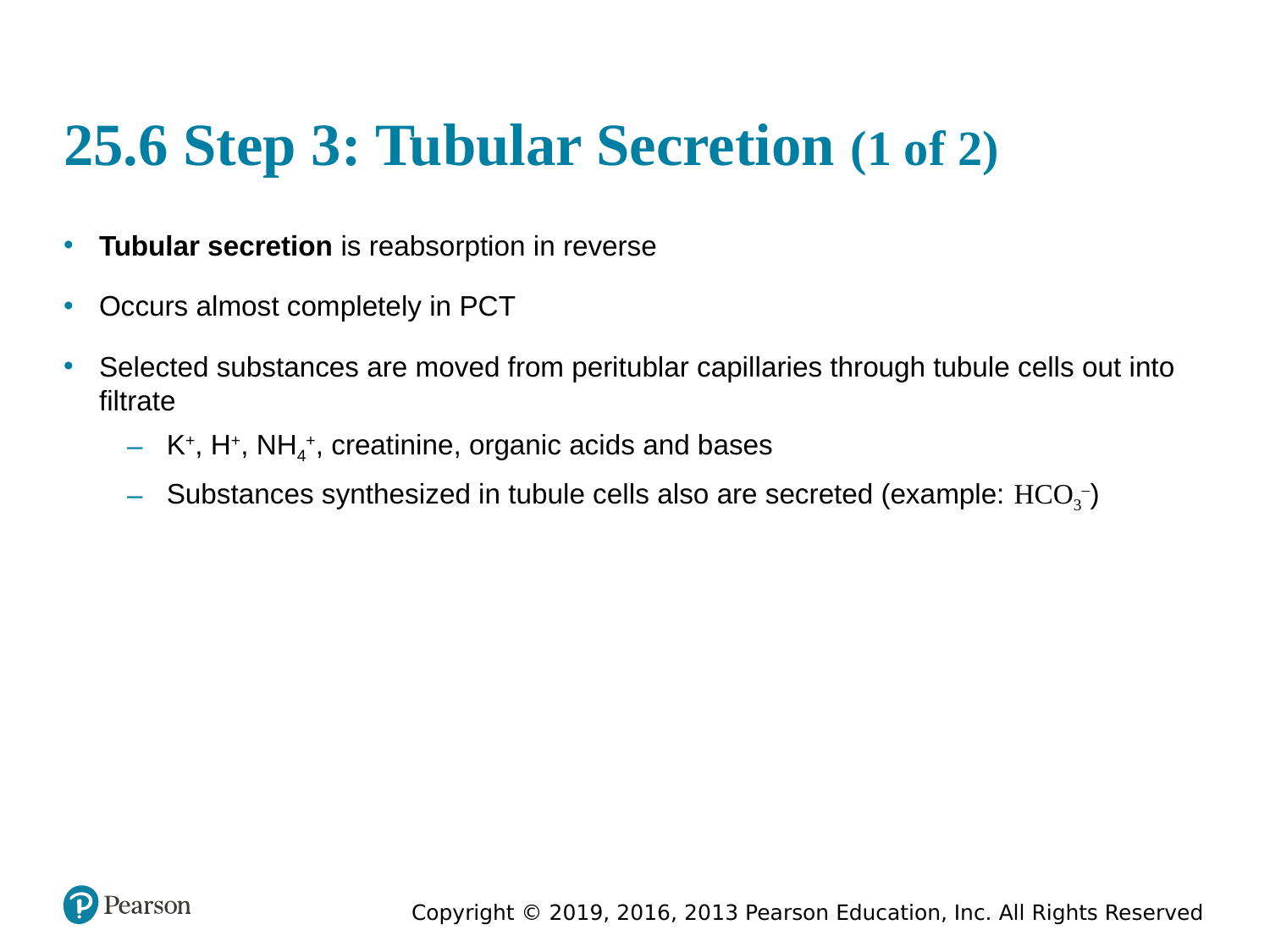

# 25.6 Step 3: Tubular Secretion (1 of 2)
Tubular secretion is reabsorption in reverse
Occurs almost completely in PCT
Selected substances are moved from peritublar capillaries through tubule cells out into filtrate
K+, H+, NH4+, creatinine, organic acids and bases
Substances synthesized in tubule cells also are secreted (example: HCO3–)